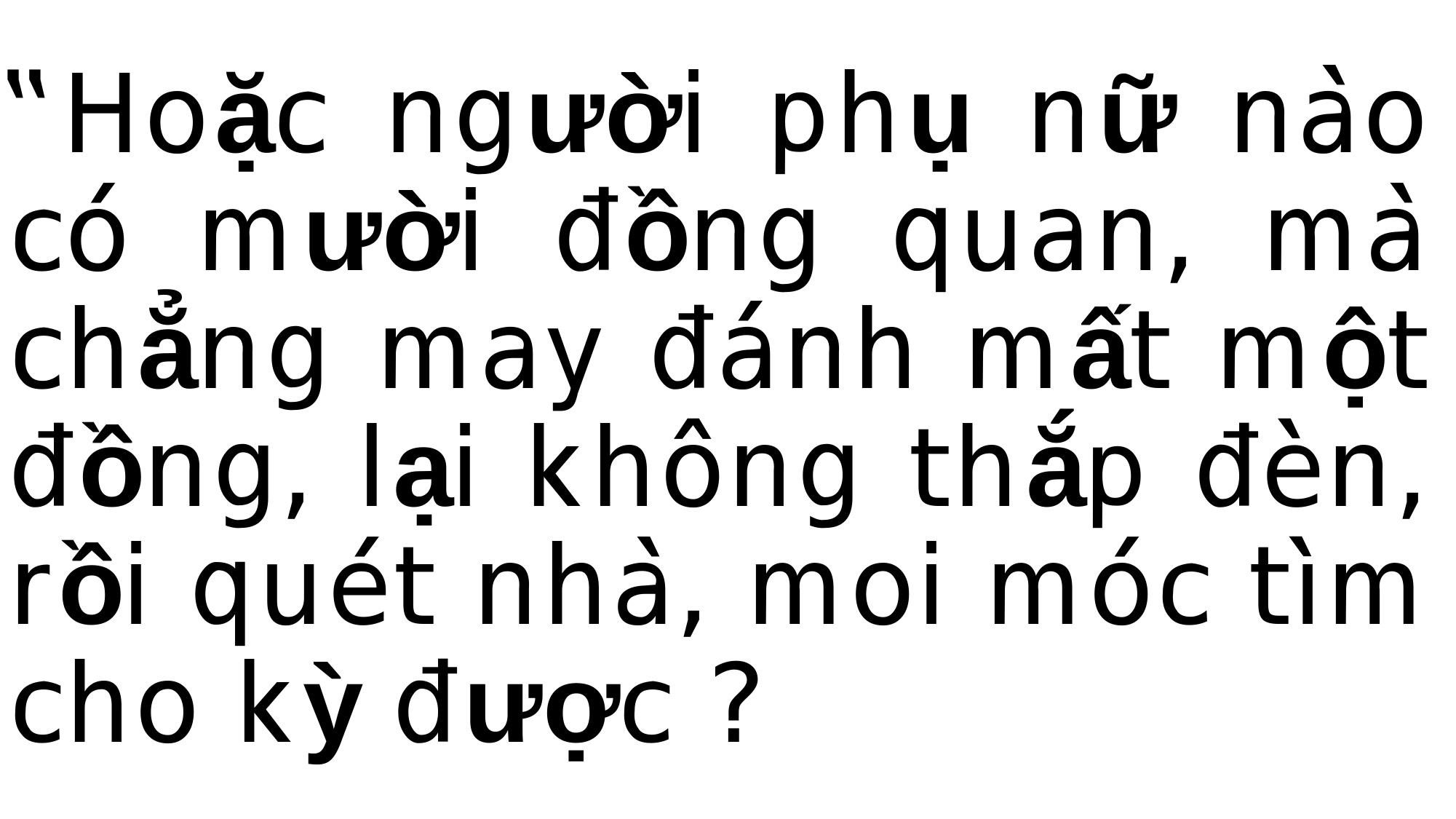

# “Hoặc người phụ nữ nào có mười đồng quan, mà chẳng may đánh mất một đồng, lại không thắp đèn, rồi quét nhà, moi móc tìm cho kỳ được ?